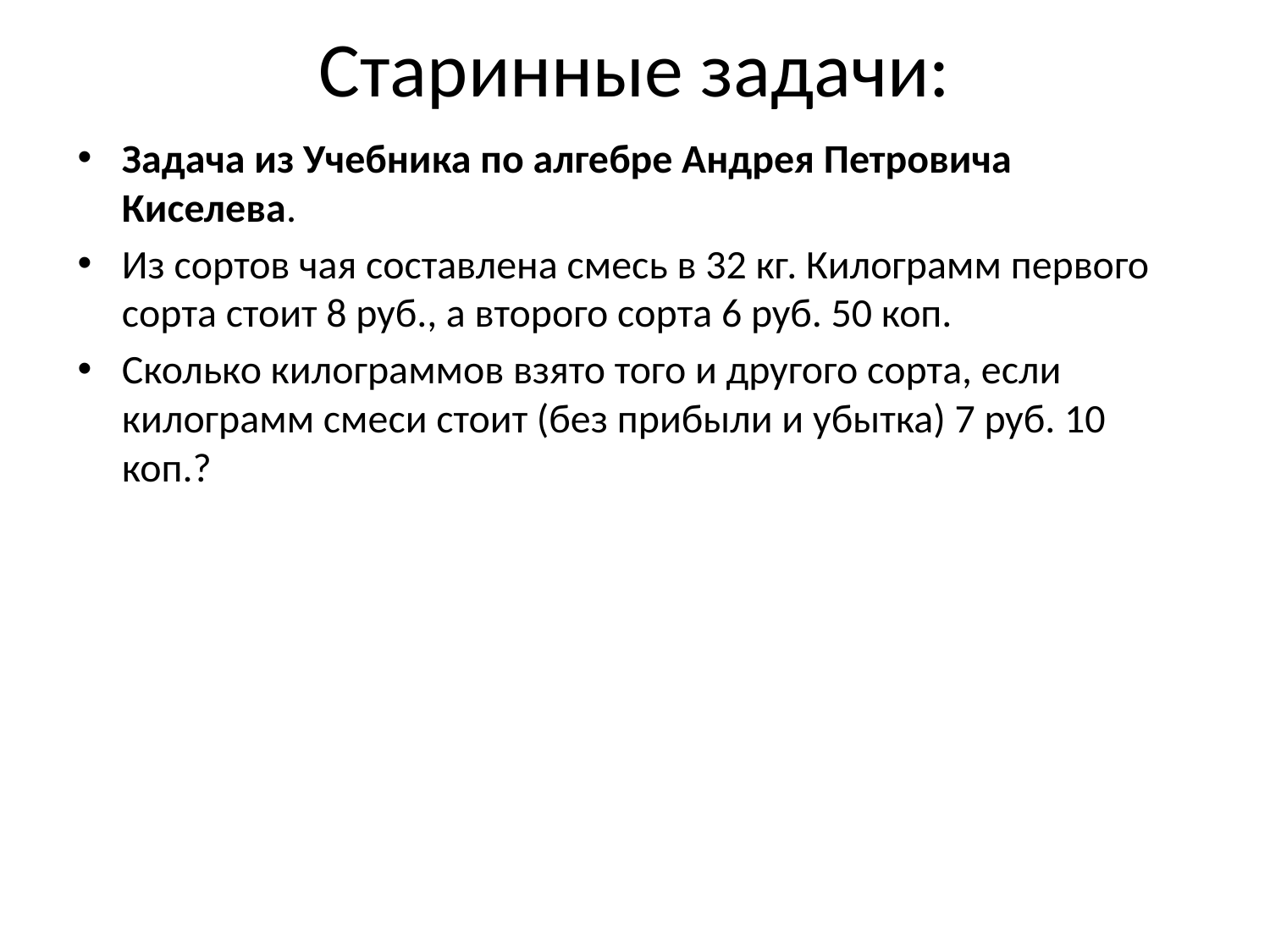

# Старинные задачи:
Задача из Учебника по алгебре Андрея Петровича Киселева.
Из сортов чая составлена смесь в 32 кг. Килограмм первого сорта стоит 8 руб., а второго сорта 6 руб. 50 коп.
Сколько килограммов взято того и другого сорта, если килограмм смеси стоит (без прибыли и убытка) 7 руб. 10 коп.?